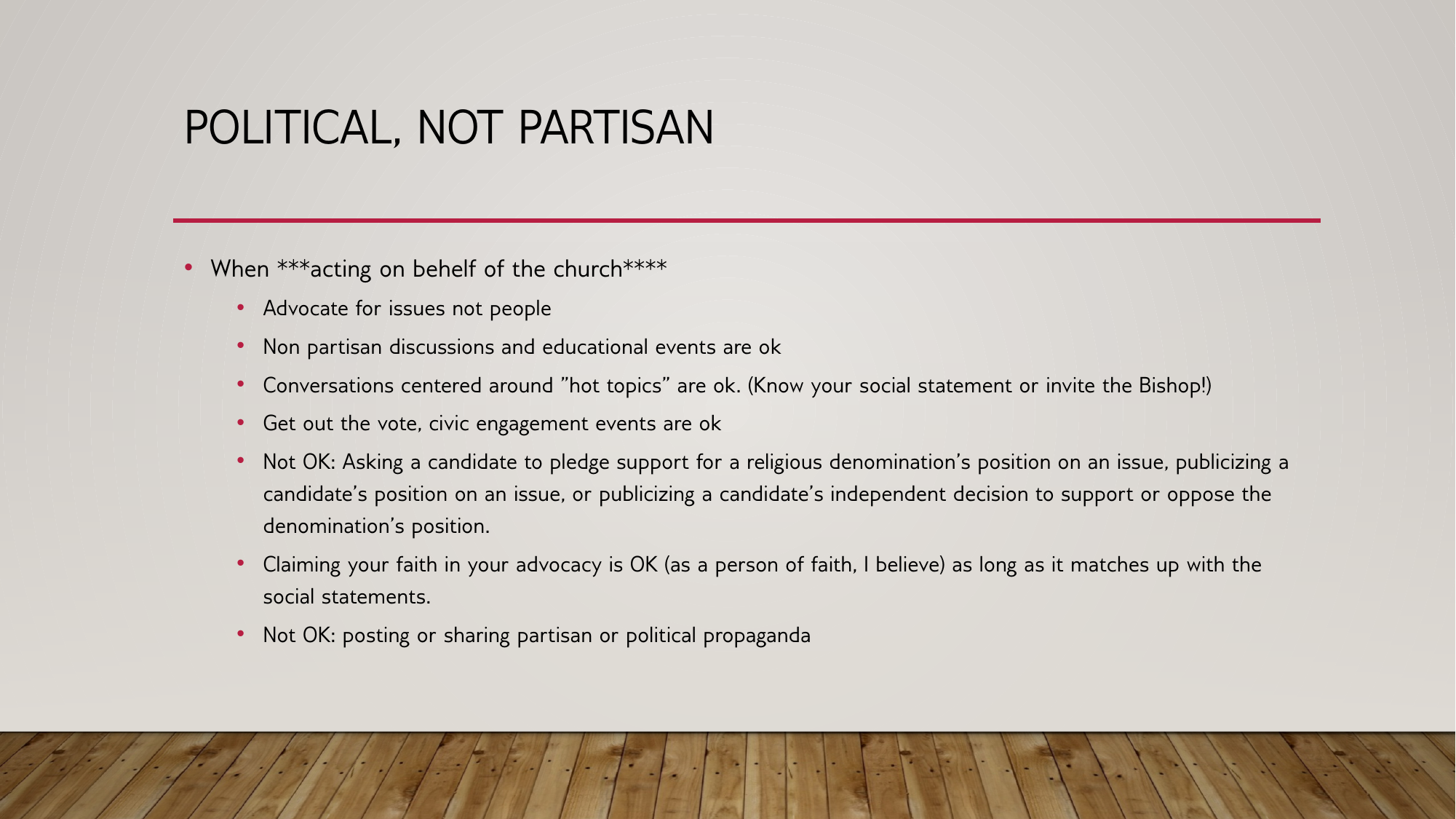

# Political, not partisan
When ***acting on behelf of the church****
Advocate for issues not people
Non partisan discussions and educational events are ok
Conversations centered around ”hot topics” are ok. (Know your social statement or invite the Bishop!)
Get out the vote, civic engagement events are ok
Not OK: Asking a candidate to pledge support for a religious denomination’s position on an issue, publicizing a candidate’s position on an issue, or publicizing a candidate’s independent decision to support or oppose the denomination’s position.
Claiming your faith in your advocacy is OK (as a person of faith, I believe) as long as it matches up with the social statements.
Not OK: posting or sharing partisan or political propaganda